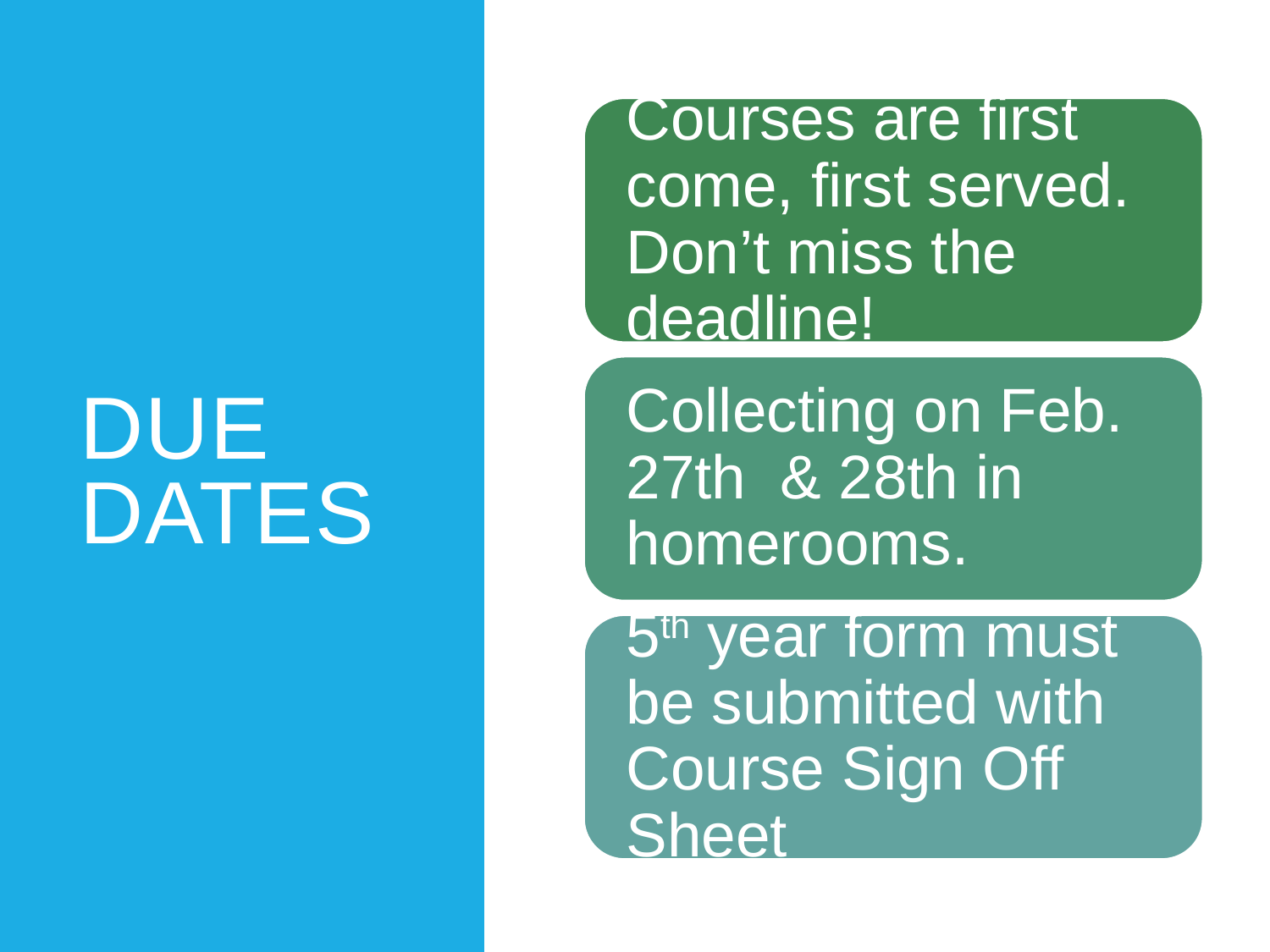

Courses are first come, first served. Don’t miss the deadline!
Collecting on Feb. 27th  & 28th in homerooms.
5th year form must be submitted with Course Sign Off Sheet
# Due dates